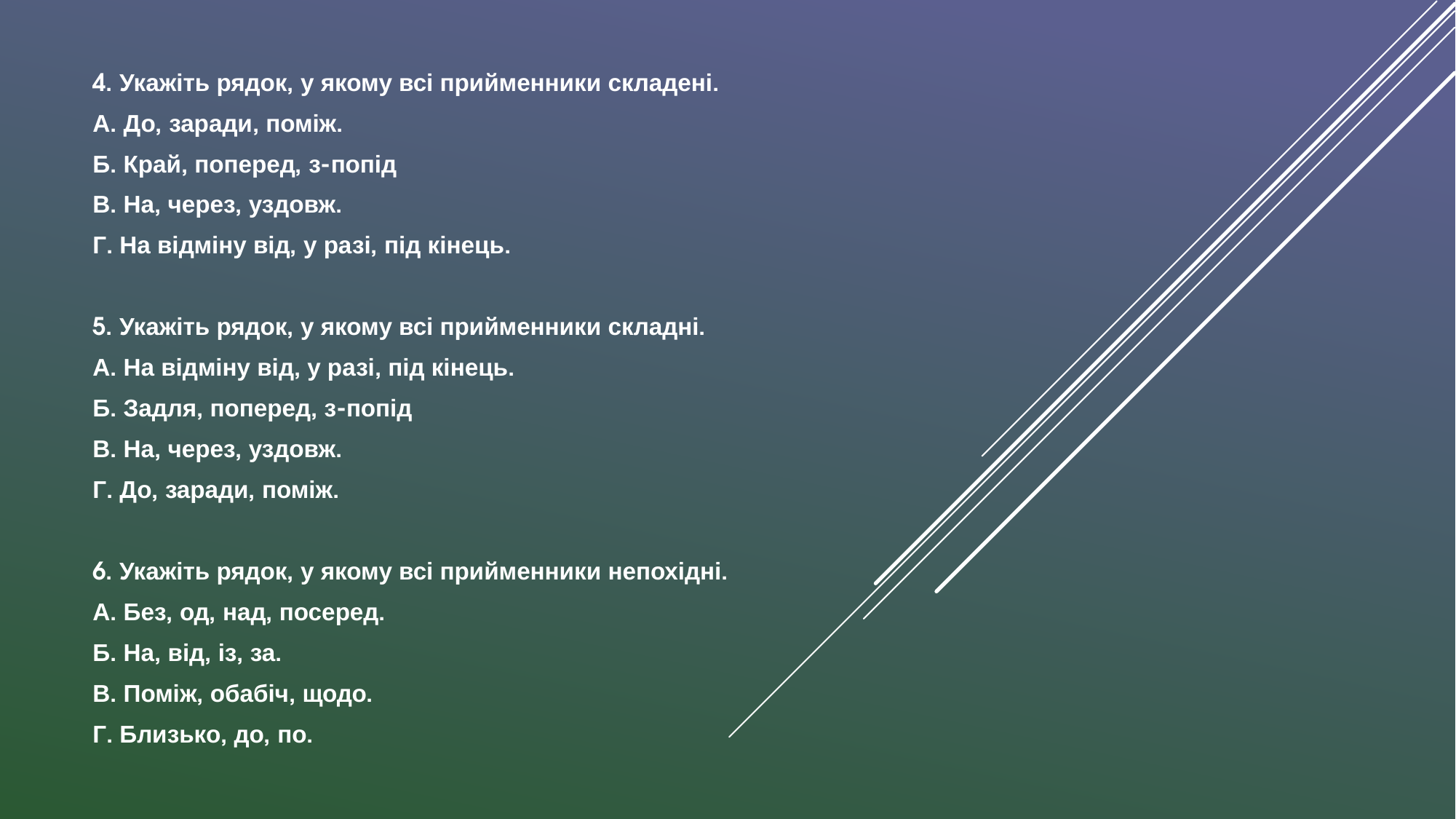

#
4. Укажіть рядок, у якому всі прийменники складені.
А. До, заради, поміж.
Б. Край, поперед, з-попід
В. На, через, уздовж.
Г. На відміну від, у разі, під кінець.

5. Укажіть рядок, у якому всі прийменники складні.
А. На відміну від, у разі, під кінець.
Б. Задля, поперед, з-попід
В. На, через, уздовж.
Г. До, заради, поміж.

6. Укажіть рядок, у якому всі прийменники непохідні.
А. Без, од, над, посеред.
Б. На, від, із, за.
В. Поміж, обабіч, щодо.
Г. Близько, до, по.